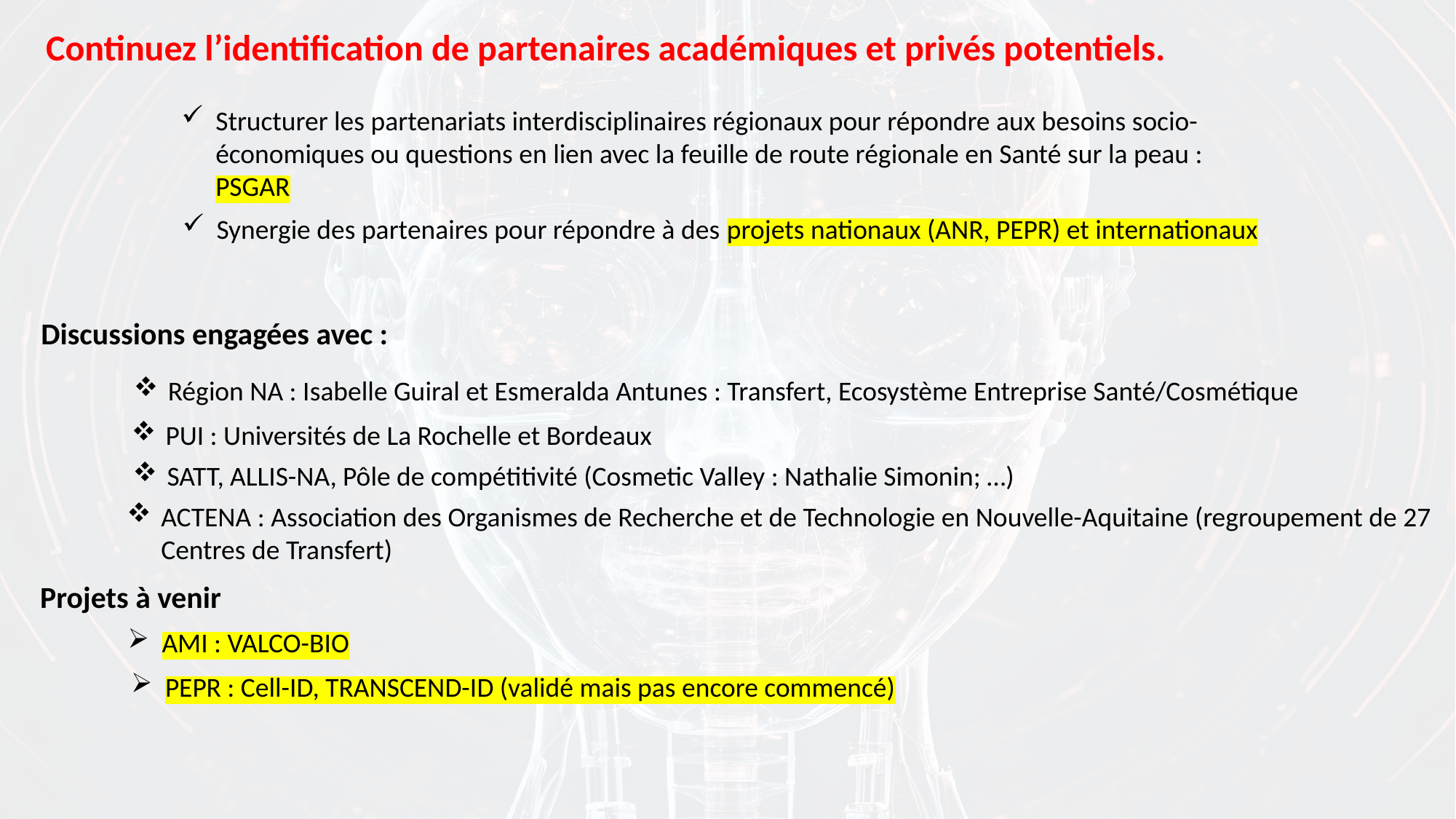

Continuez l’identification de partenaires académiques et privés potentiels.
Structurer les partenariats interdisciplinaires régionaux pour répondre aux besoins socio-économiques ou questions en lien avec la feuille de route régionale en Santé sur la peau : PSGAR
Synergie des partenaires pour répondre à des projets nationaux (ANR, PEPR) et internationaux
Discussions engagées avec :
Région NA : Isabelle Guiral et Esmeralda Antunes : Transfert, Ecosystème Entreprise Santé/Cosmétique
PUI : Universités de La Rochelle et Bordeaux
SATT, ALLIS-NA, Pôle de compétitivité (Cosmetic Valley : Nathalie Simonin; …)
ACTENA : Association des Organismes de Recherche et de Technologie en Nouvelle-Aquitaine (regroupement de 27 Centres de Transfert)
Projets à venir
AMI : VALCO-BIO
PEPR : Cell-ID, TRANSCEND-ID (validé mais pas encore commencé)